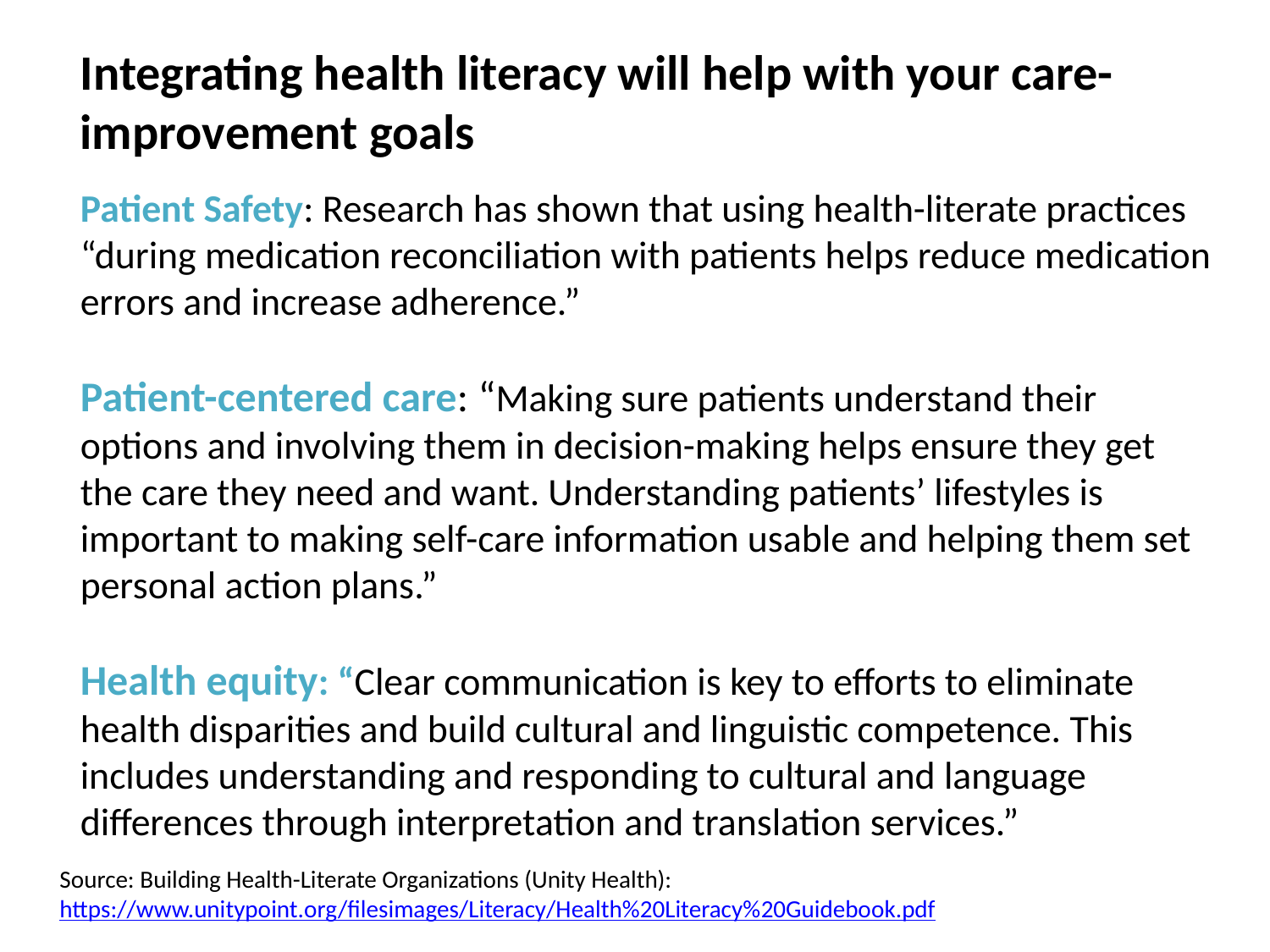

Integrating health literacy will help with your care- improvement goals
Patient Safety: Research has shown that using health-literate practices “during medication reconciliation with patients helps reduce medication errors and increase adherence.”

Patient-centered care: “Making sure patients understand their options and involving them in decision-making helps ensure they get the care they need and want. Understanding patients’ lifestyles is important to making self-care information usable and helping them set personal action plans.”

Health equity: “Clear communication is key to efforts to eliminate health disparities and build cultural and linguistic competence. This includes understanding and responding to cultural and language differences through interpretation and translation services.”
Source: Building Health-Literate Organizations (Unity Health):
https://www.unitypoint.org/filesimages/Literacy/Health%20Literacy%20Guidebook.pdf